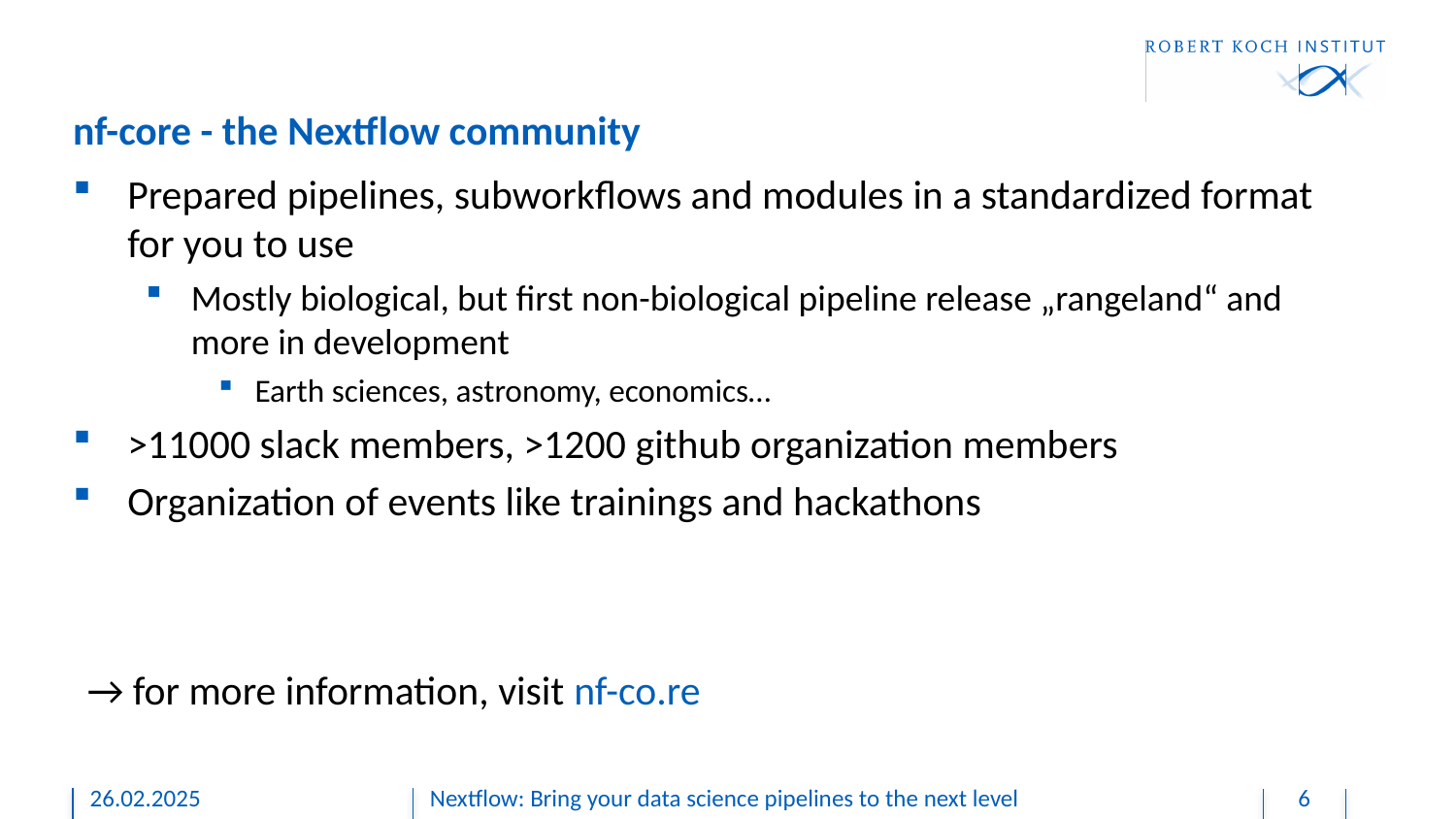

# nf-core - the Nextflow community
Prepared pipelines, subworkflows and modules in a standardized format for you to use
Mostly biological, but first non-biological pipeline release „rangeland“ and more in development
Earth sciences, astronomy, economics…
>11000 slack members, >1200 github organization members
Organization of events like trainings and hackathons
→ for more information, visit nf-co.re
26.02.2025
Nextflow: Bring your data science pipelines to the next level
6